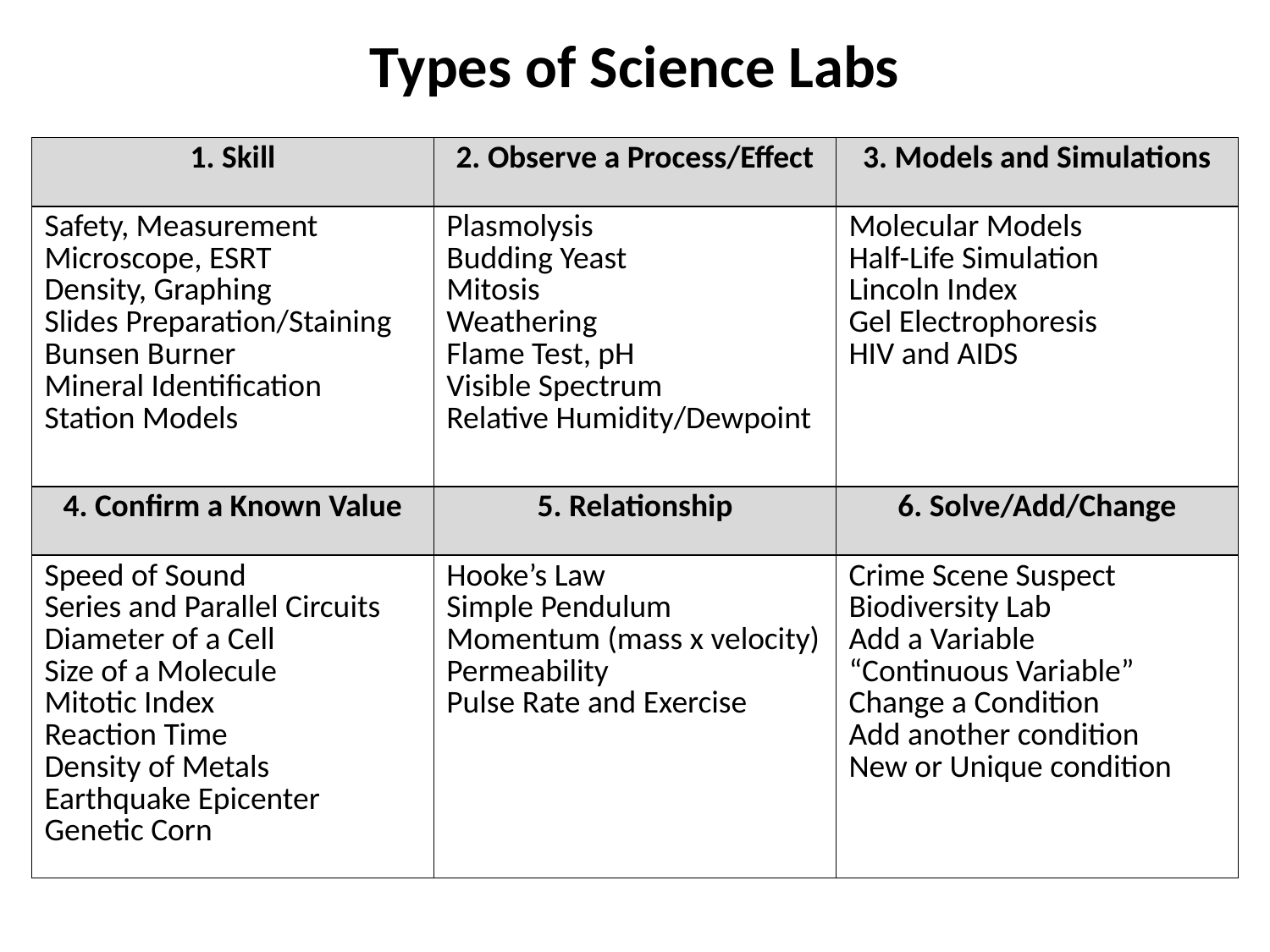

# Types of Science Labs
| 1. Skill | 2. Observe a Process/Effect | 3. Models and Simulations |
| --- | --- | --- |
| Safety, Measurement Microscope, ESRT Density, Graphing Slides Preparation/Staining Bunsen Burner Mineral Identification Station Models | Plasmolysis Budding Yeast Mitosis Weathering Flame Test, pH Visible Spectrum Relative Humidity/Dewpoint | Molecular Models Half-Life Simulation Lincoln Index Gel Electrophoresis HIV and AIDS |
| 4. Confirm a Known Value | 5. Relationship | 6. Solve/Add/Change |
| Speed of Sound Series and Parallel Circuits Diameter of a Cell Size of a Molecule Mitotic Index Reaction Time Density of Metals Earthquake Epicenter Genetic Corn | Hooke’s Law Simple Pendulum Momentum (mass x velocity) Permeability Pulse Rate and Exercise | Crime Scene Suspect Biodiversity Lab Add a Variable “Continuous Variable” Change a Condition Add another condition New or Unique condition |